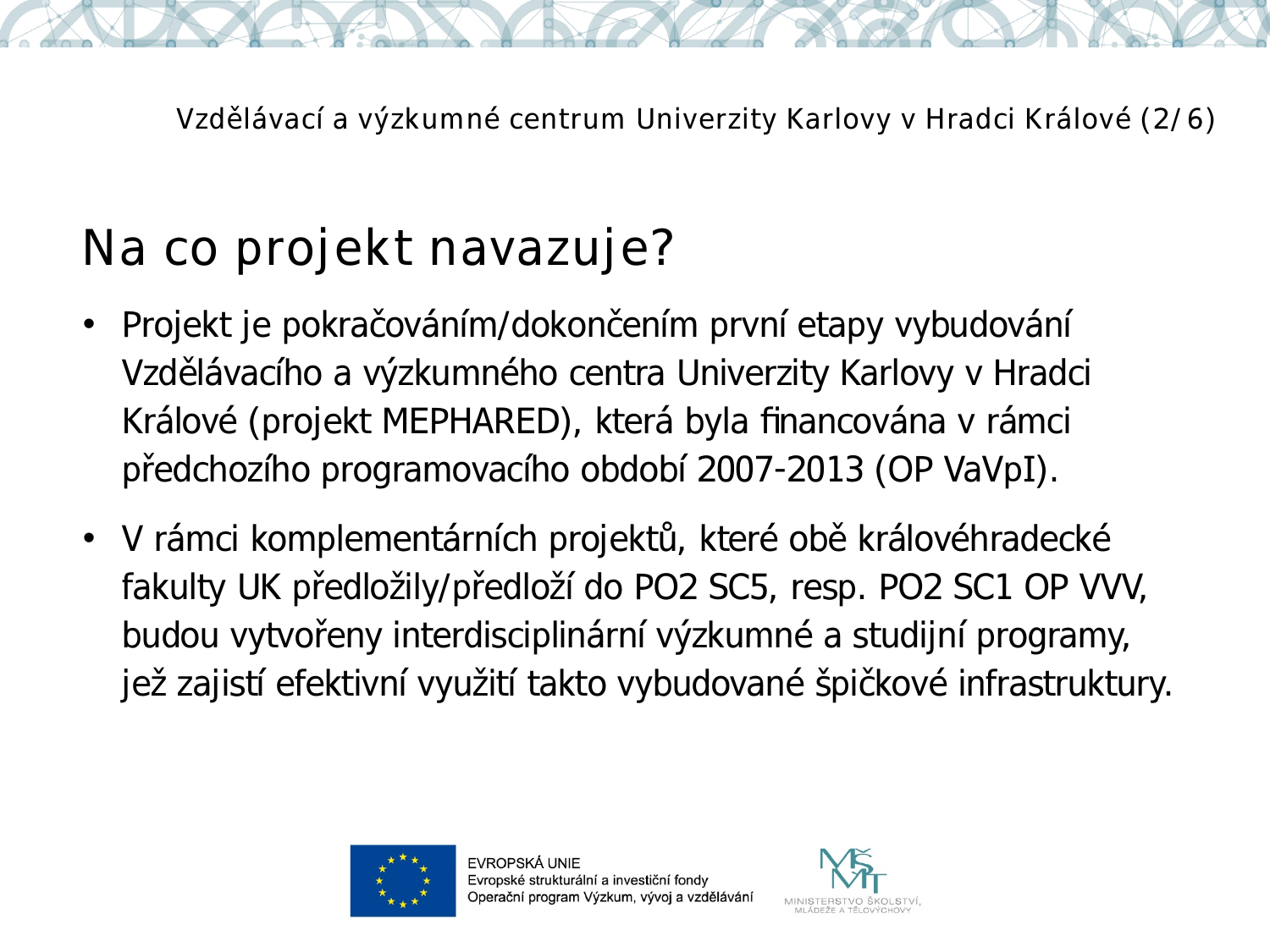

# Vzdělávací a výzkumné centrum Univerzity Karlovy v Hradci Králové (2/6)
Na co projekt navazuje?
Projekt je pokračováním/dokončením první etapy vybudování Vzdělávacího a výzkumného centra Univerzity Karlovy v Hradci Králové (projekt MEPHARED), která byla financována v rámci předchozího programovacího období 2007-2013 (OP VaVpI).
V rámci komplementárních projektů, které obě královéhradecké fakulty UK předložily/předloží do PO2 SC5, resp. PO2 SC1 OP VVV, budou vytvořeny interdisciplinární výzkumné a studijní programy, jež zajistí efektivní využití takto vybudované špičkové infrastruktury.